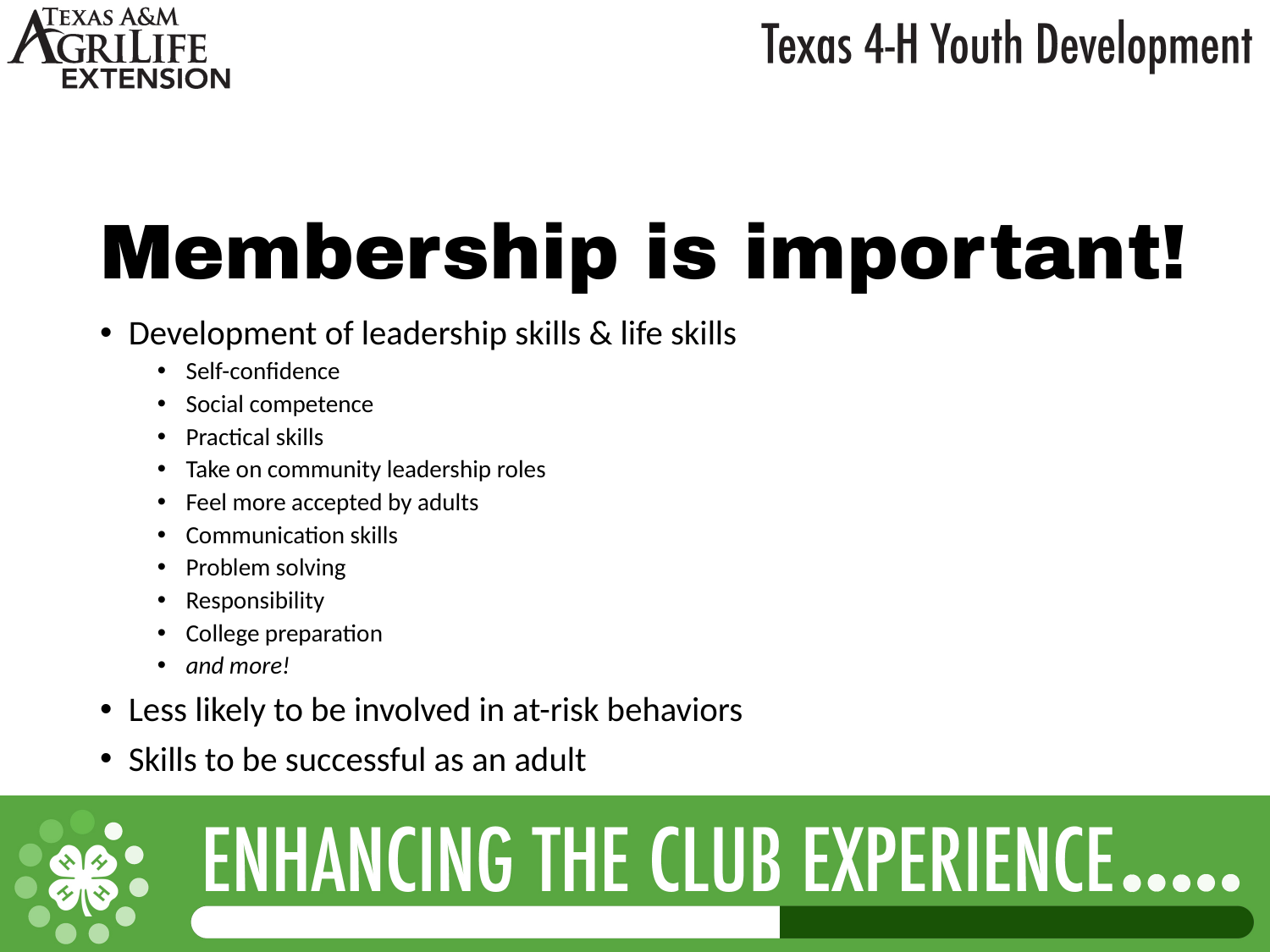

# Membership is important!
Development of leadership skills & life skills
Self-confidence
Social competence
Practical skills
Take on community leadership roles
Feel more accepted by adults
Communication skills
Problem solving
Responsibility
College preparation
and more!
Less likely to be involved in at-risk behaviors
Skills to be successful as an adult